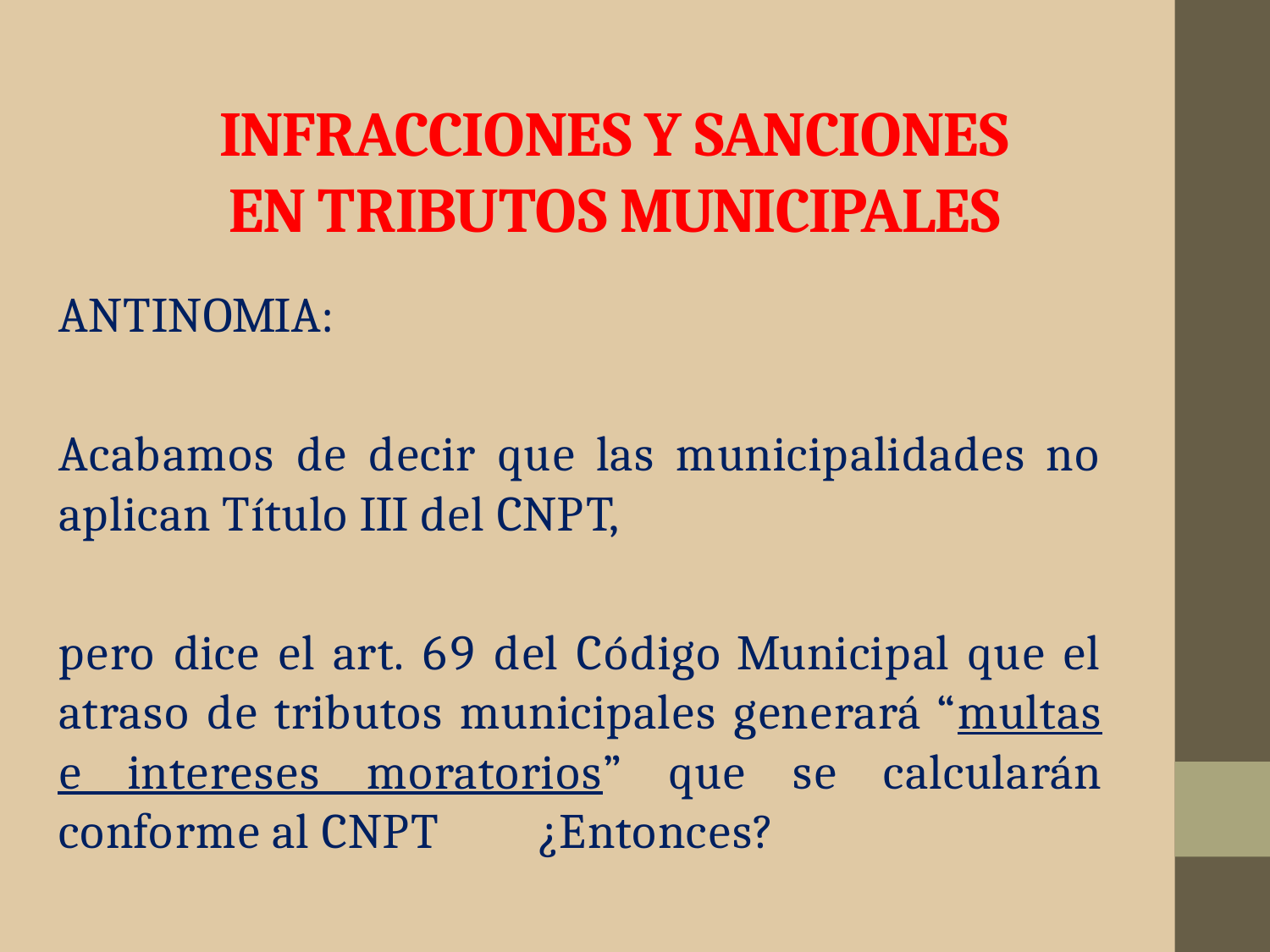

# INFRACCIONES Y SANCIONES EN TRIBUTOS MUNICIPALES
ANTINOMIA:

Acabamos de decir que las municipalidades no aplican Título III del CNPT,

pero dice el art. 69 del Código Municipal que el atraso de tributos municipales generará “multas e intereses moratorios” que se calcularán conforme al CNPT         ¿Entonces?